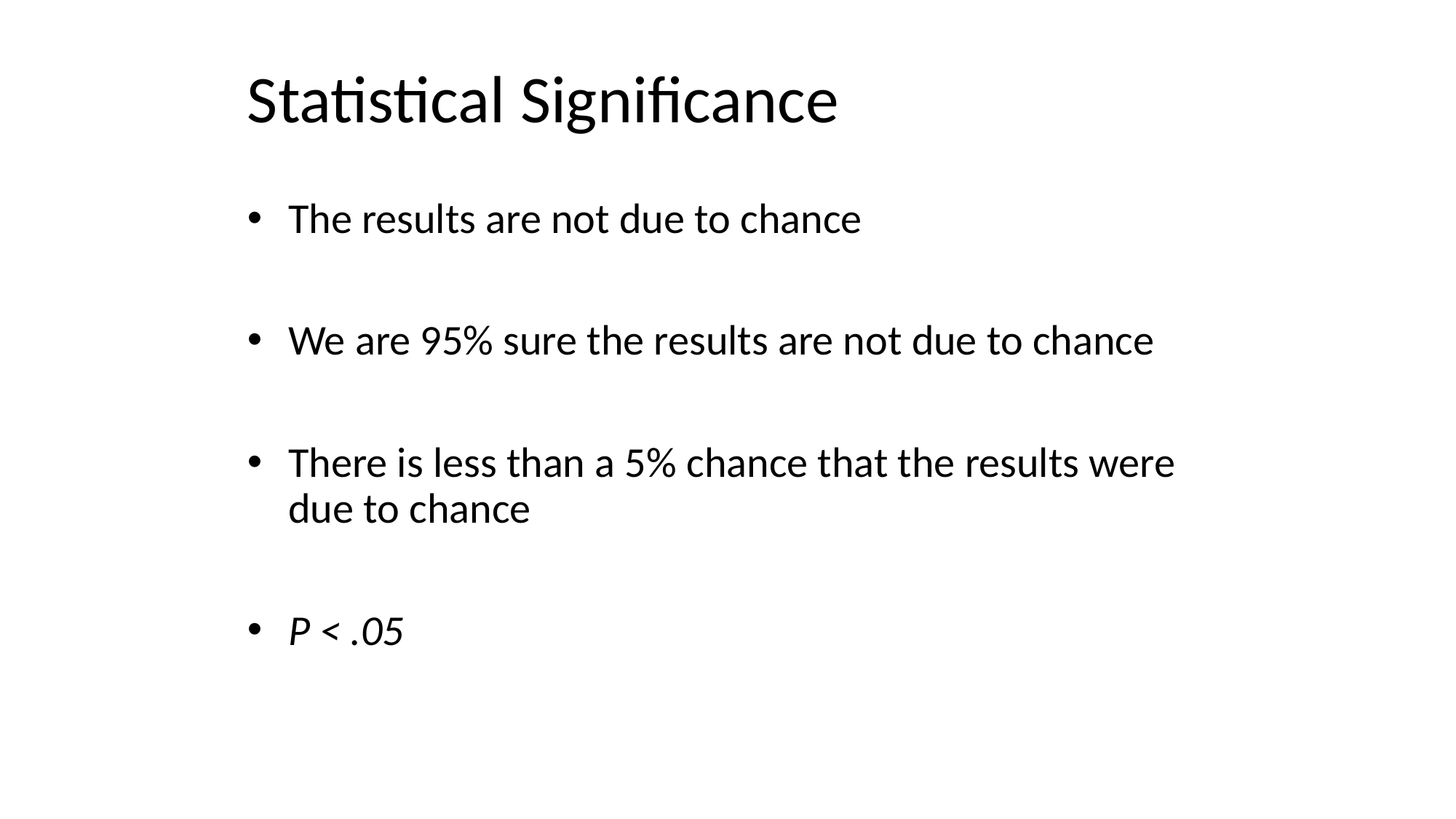

# Statistical Significance
The results are not due to chance

We are 95% sure the results are not due to chance

There is less than a 5% chance that the results were due to chance

P < .05